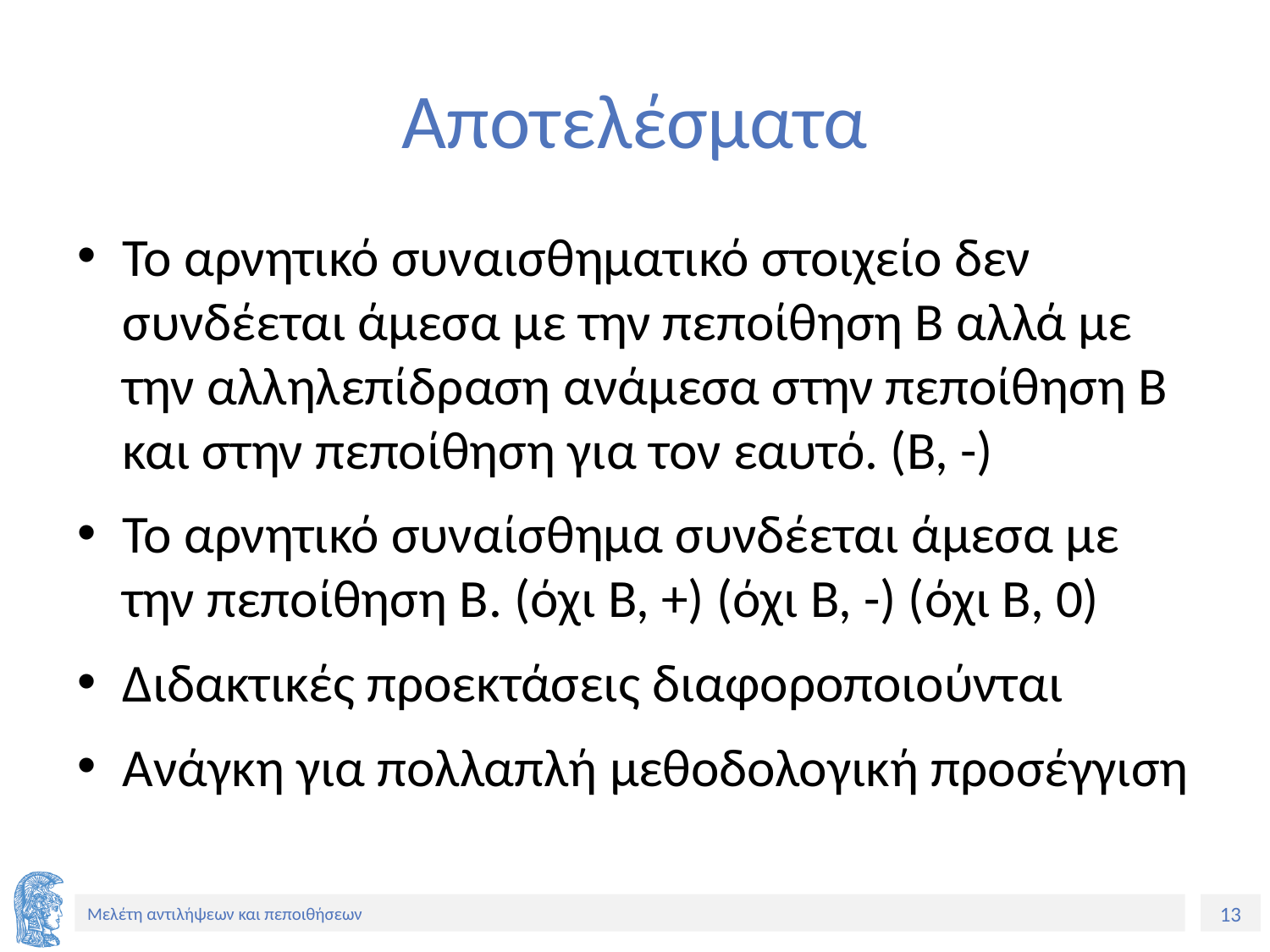

# Αποτελέσματα
Το αρνητικό συναισθηματικό στοιχείο δεν συνδέεται άμεσα με την πεποίθηση Β αλλά με την αλληλεπίδραση ανάμεσα στην πεποίθηση Β και στην πεποίθηση για τον εαυτό. (Β, -)
Το αρνητικό συναίσθημα συνδέεται άμεσα με την πεποίθηση Β. (όχι Β, +) (όχι Β, -) (όχι Β, 0)
Διδακτικές προεκτάσεις διαφοροποιούνται
Ανάγκη για πολλαπλή μεθοδολογική προσέγγιση